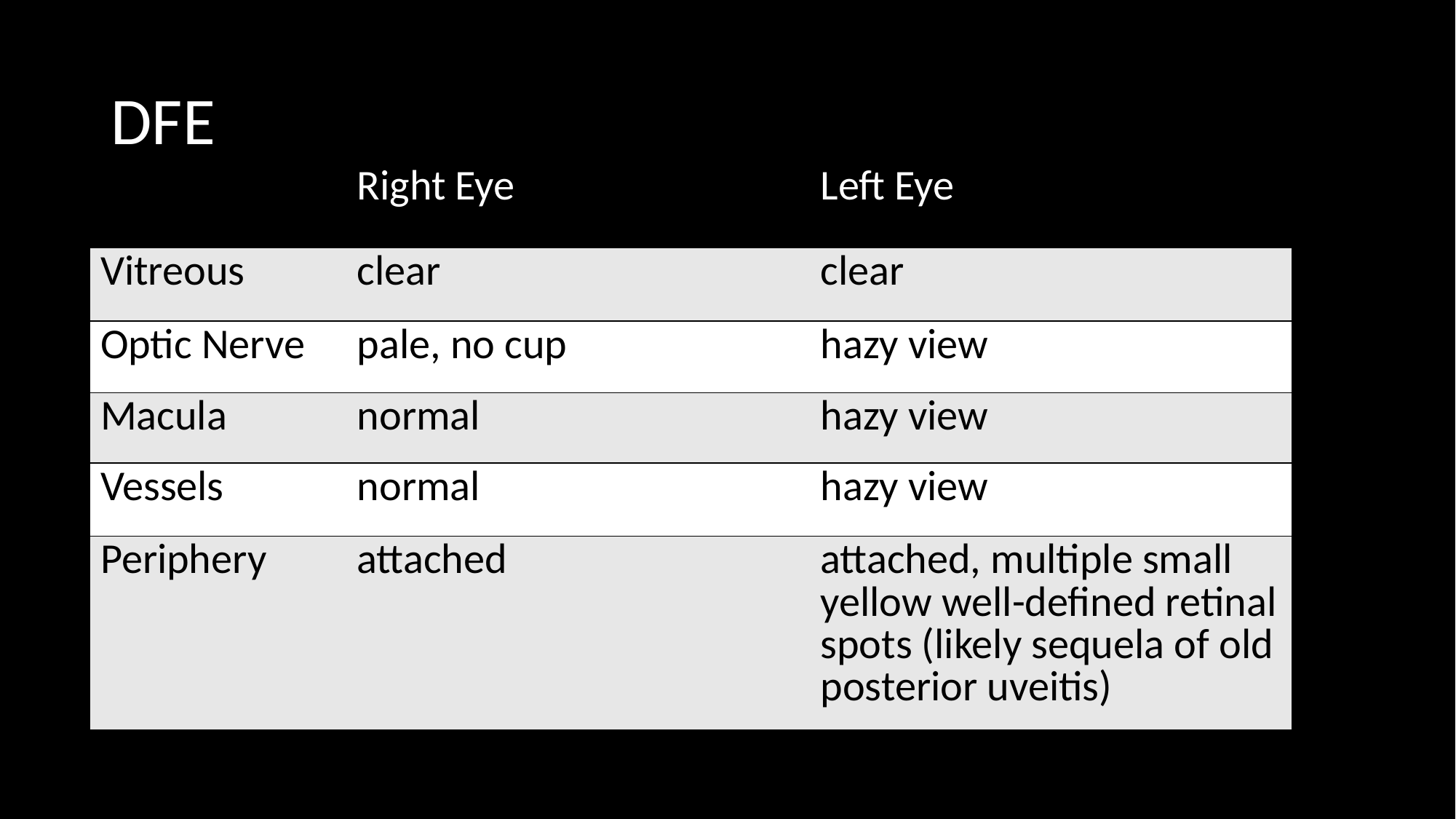

# DFE
|  | Right Eye | Left Eye |
| --- | --- | --- |
| Vitreous | clear | clear |
| Optic Nerve | pale, no cup | hazy view |
| Macula | normal | hazy view |
| Vessels | normal | hazy view |
| Periphery | attached | attached, multiple small yellow well-defined retinal spots (likely sequela of old posterior uveitis) |